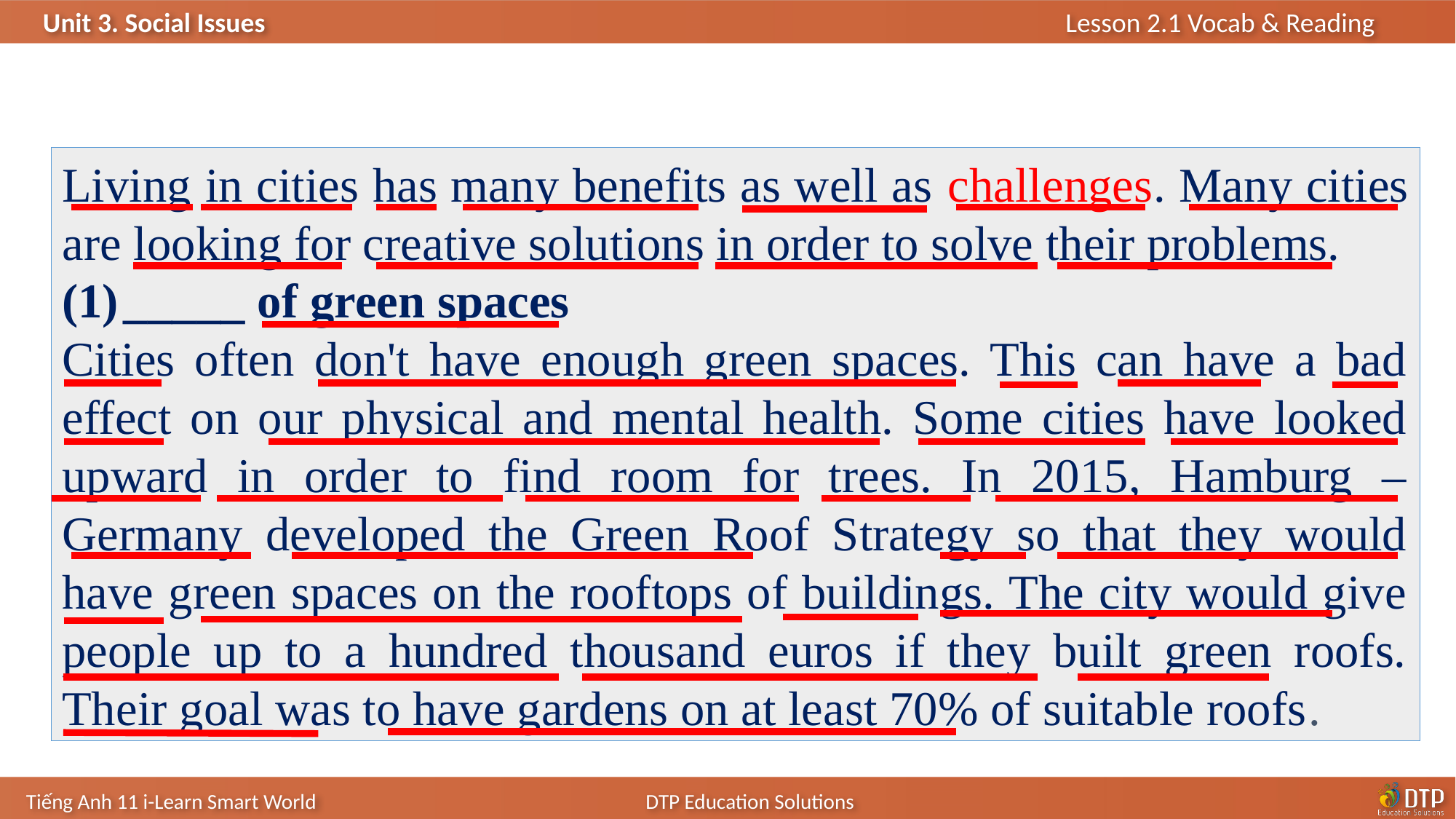

Living in cities has many benefits as well as challenges. Many cities are looking for creative solutions in order to solve their problems.
_____ of green spaces
Cities often don't have enough green spaces. This can have a bad effect on our physical and mental health. Some cities have looked upward in order to find room for trees. In 2015, Hamburg – Germany developed the Green Roof Strategy so that they would have green spaces on the rooftops of buildings. The city would give people up to a hundred thousand euros if they built green roofs. Their goal was to have gardens on at least 70% of suitable roofs.